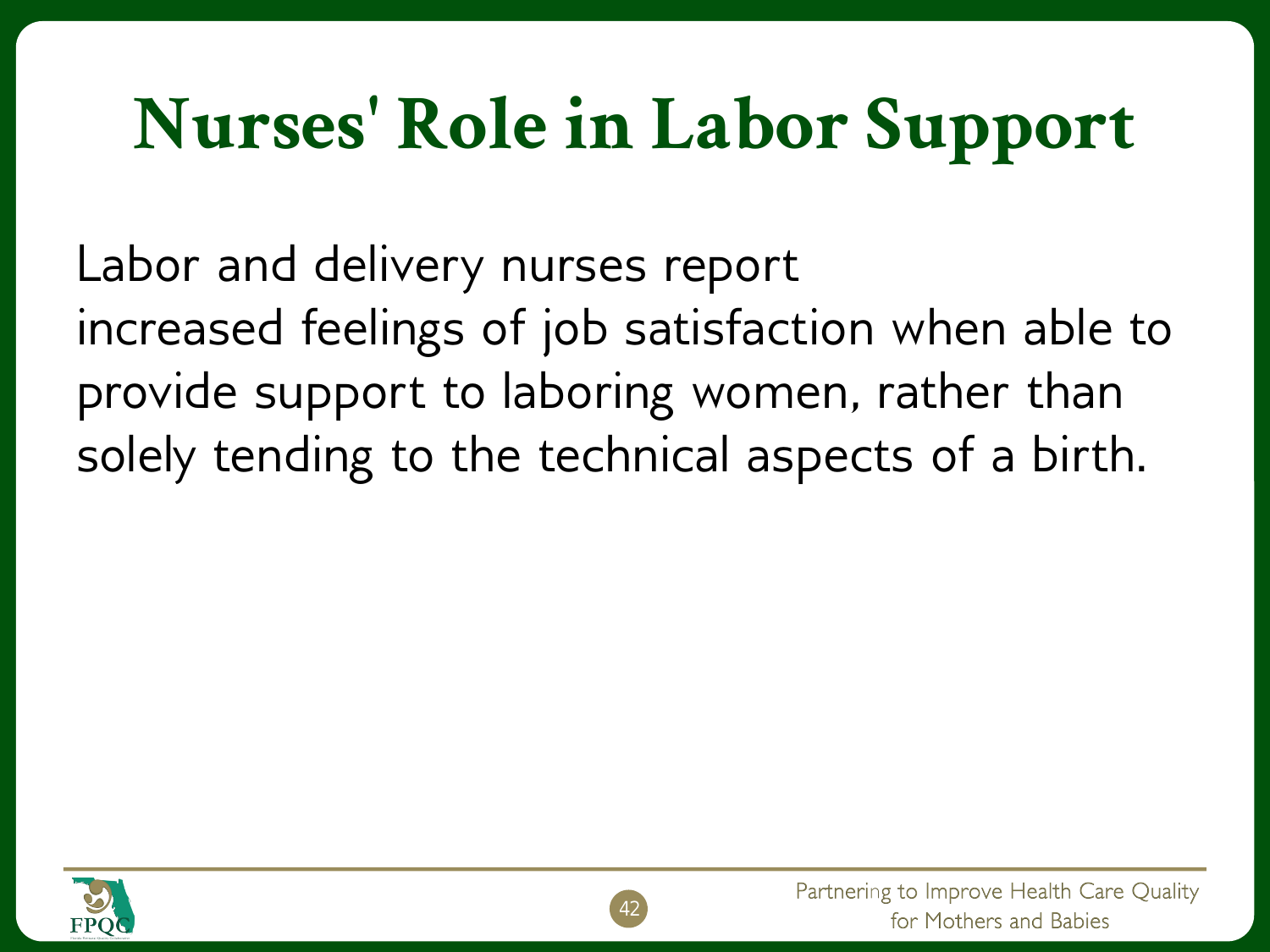

# Nurses' Role in Labor Support
Labor and delivery nurses report increased feelings of job satisfaction when able to provide support to laboring women, rather than solely tending to the technical aspects of a birth.

42